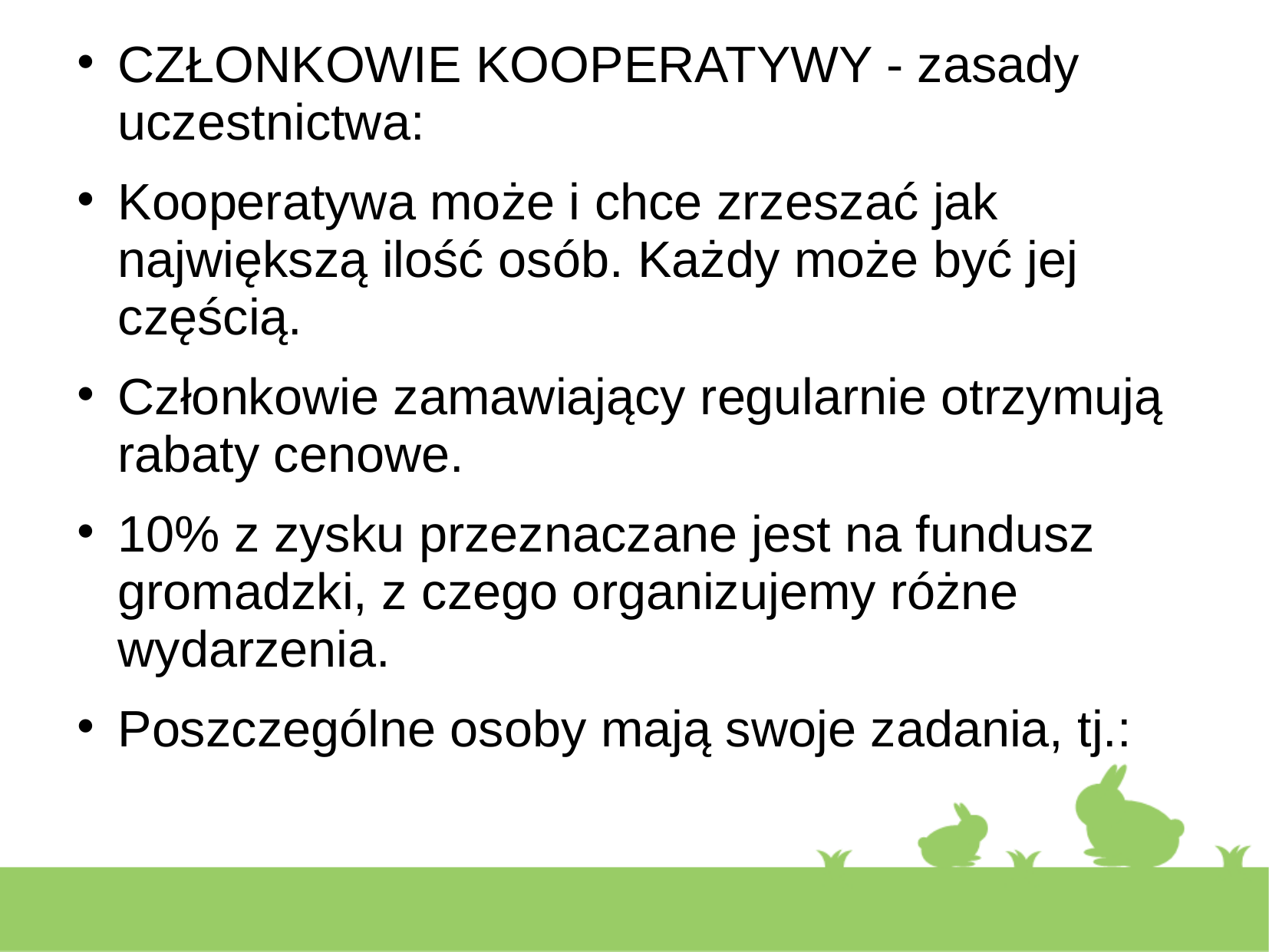

CZŁONKOWIE KOOPERATYWY - zasady uczestnictwa:
Kooperatywa może i chce zrzeszać jak największą ilość osób. Każdy może być jej częścią.
Członkowie zamawiający regularnie otrzymują rabaty cenowe.
10% z zysku przeznaczane jest na fundusz gromadzki, z czego organizujemy różne wydarzenia.
Poszczególne osoby mają swoje zadania, tj.: